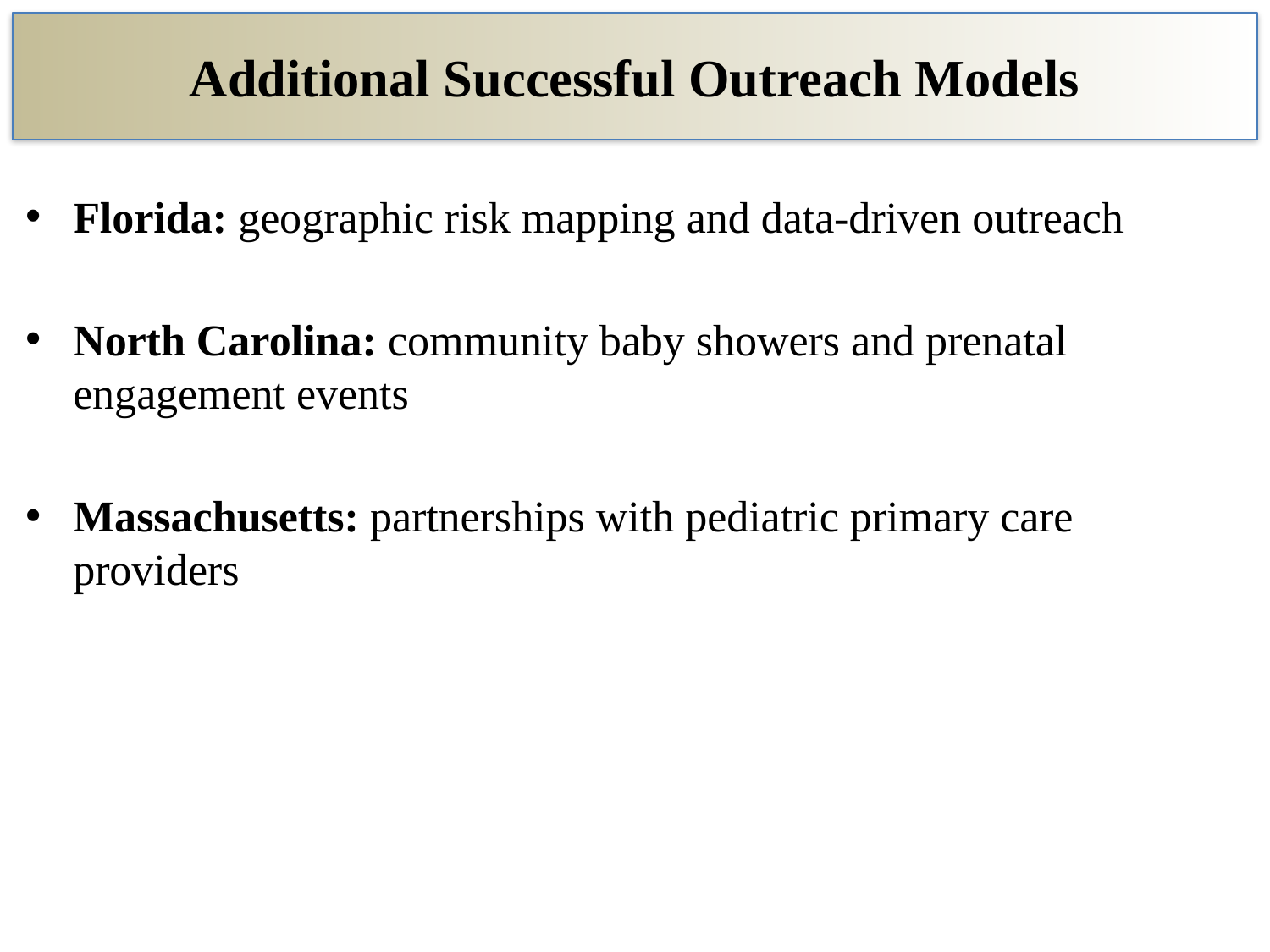

# Additional Successful Outreach Models

Florida: geographic risk mapping and data-driven outreach

North Carolina: community baby showers and prenatal engagement events

Massachusetts: partnerships with pediatric primary care providers